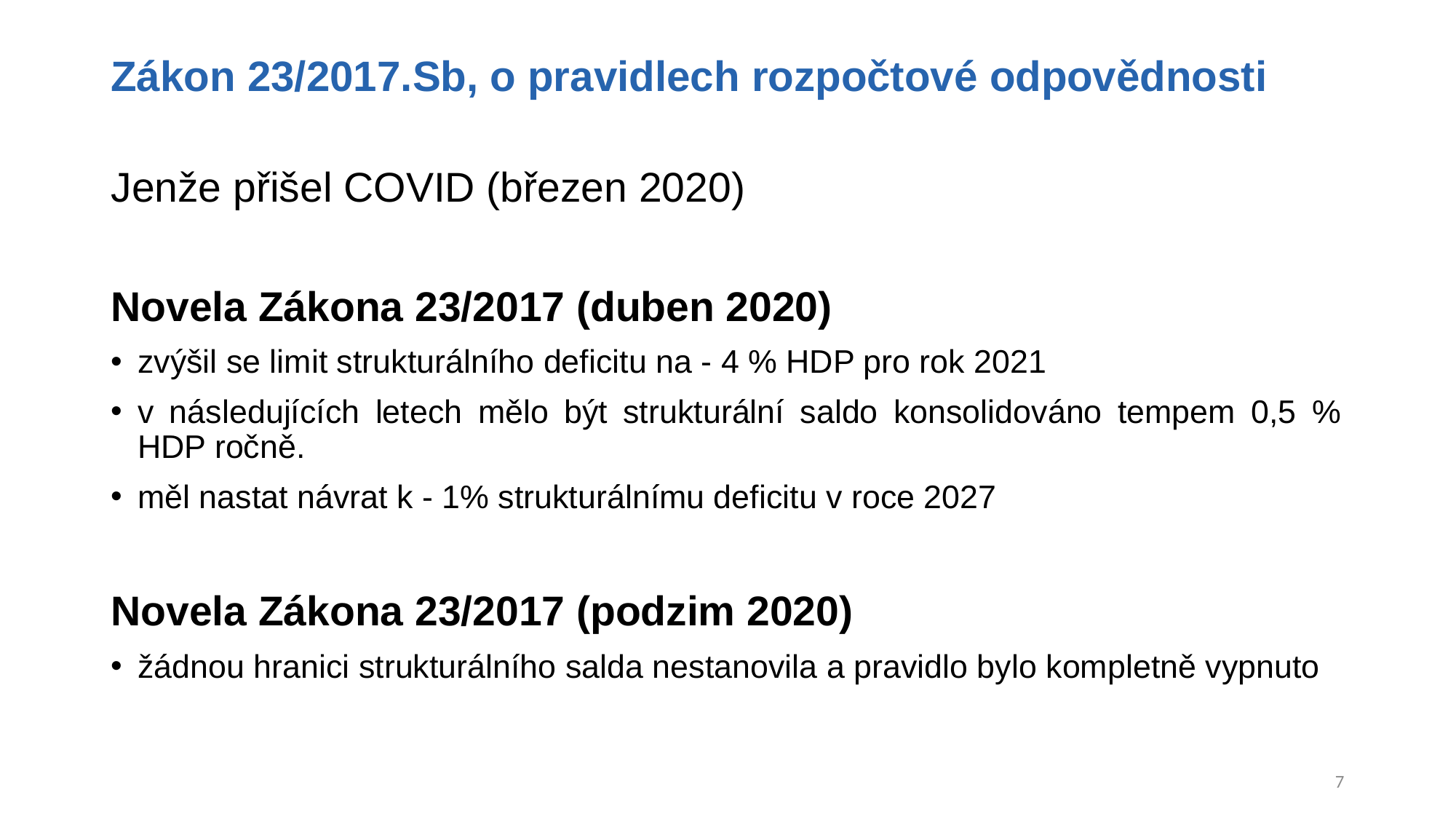

# Zákon 23/2017.Sb, o pravidlech rozpočtové odpovědnosti
Jenže přišel COVID (březen 2020)

Novela Zákona 23/2017 (duben 2020)
zvýšil se limit strukturálního deficitu na - 4 % HDP pro rok 2021
v následujících letech mělo být strukturální saldo konsolidováno tempem 0,5 % HDP ročně.
měl nastat návrat k - 1% strukturálnímu deficitu v roce 2027

Novela Zákona 23/2017 (podzim 2020)
žádnou hranici strukturálního salda nestanovila a pravidlo bylo kompletně vypnuto

7